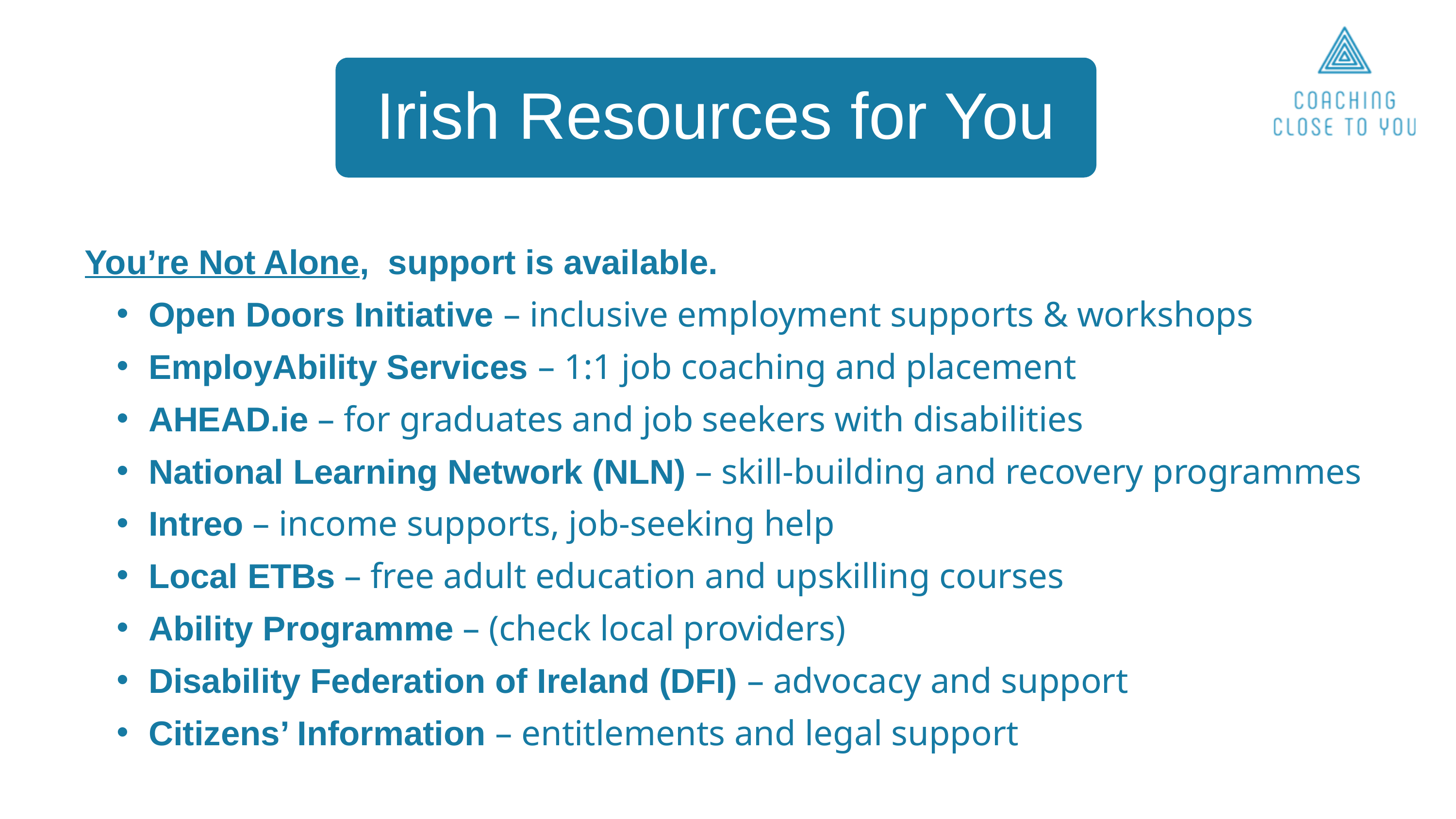

Irish Resources for You

You’re Not Alone,  support is available.
Open Doors Initiative – inclusive employment supports & workshops
EmployAbility Services – 1:1 job coaching and placement
AHEAD.ie – for graduates and job seekers with disabilities
National Learning Network (NLN) – skill-building and recovery programmes
Intreo – income supports, job-seeking help
Local ETBs – free adult education and upskilling courses
Ability Programme – (check local providers)
Disability Federation of Ireland (DFI) – advocacy and support
Citizens’ Information – entitlements and legal support